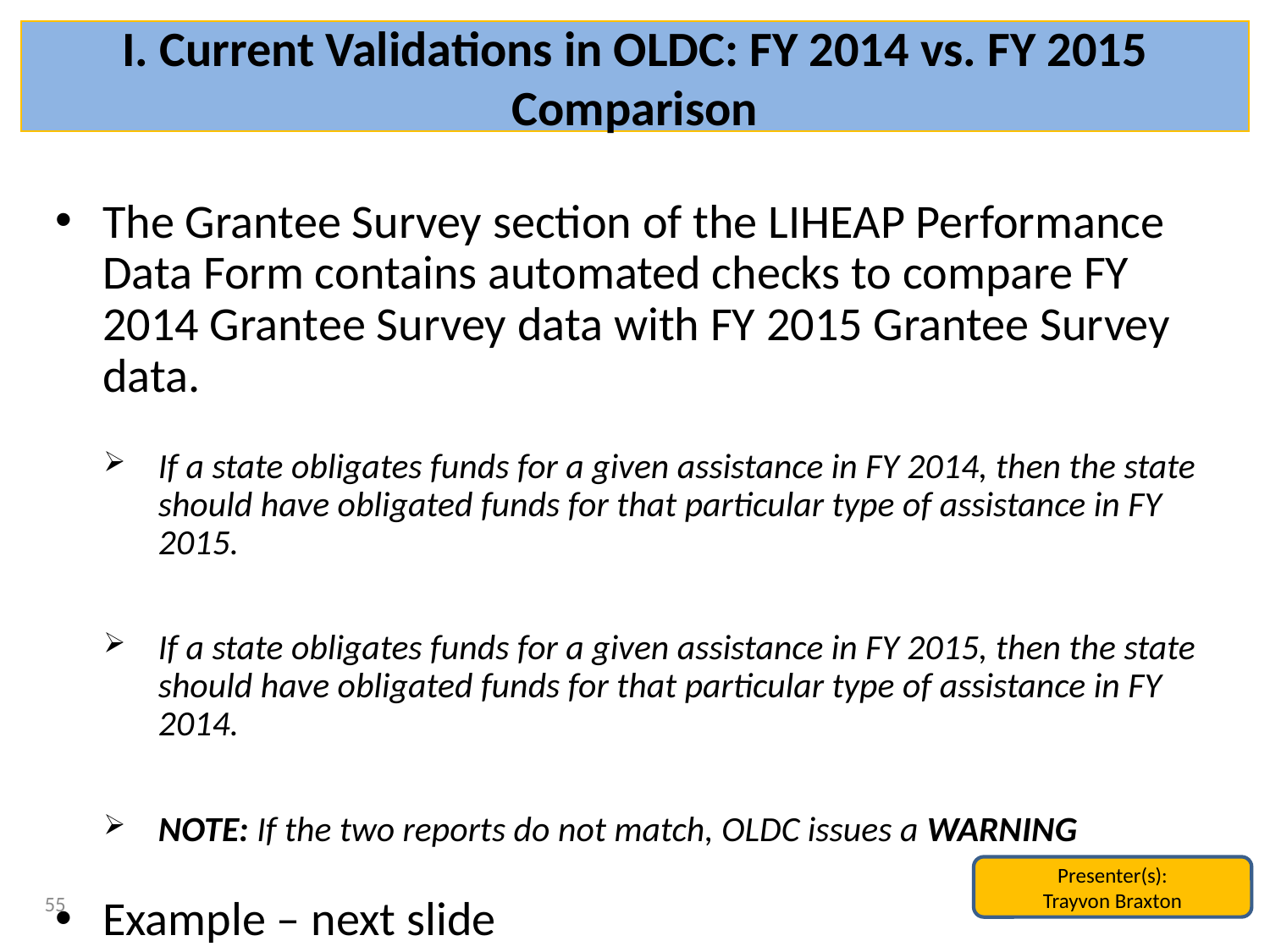

# I. Current Validations in OLDC: FY 2014 vs. FY 2015 Comparison
The Grantee Survey section of the LIHEAP Performance Data Form contains automated checks to compare FY 2014 Grantee Survey data with FY 2015 Grantee Survey data.

If a state obligates funds for a given assistance in FY 2014, then the state should have obligated funds for that particular type of assistance in FY 2015.

If a state obligates funds for a given assistance in FY 2015, then the state should have obligated funds for that particular type of assistance in FY 2014.

NOTE: If the two reports do not match, OLDC issues a WARNING

Example – next slide

Presenter(s):
Trayvon Braxton
55